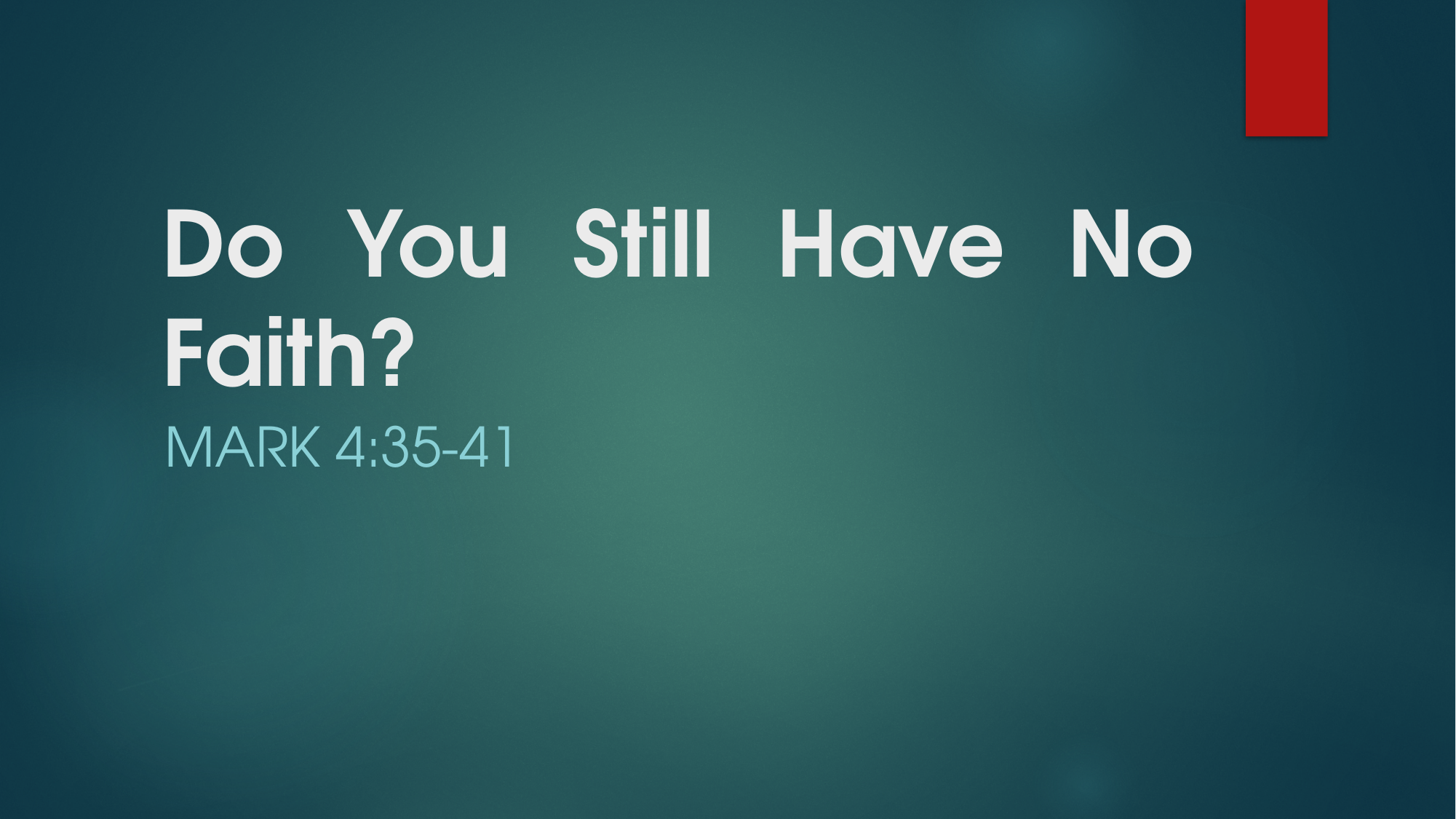

# Do You Still Have No Faith?
Mark 4:35-41